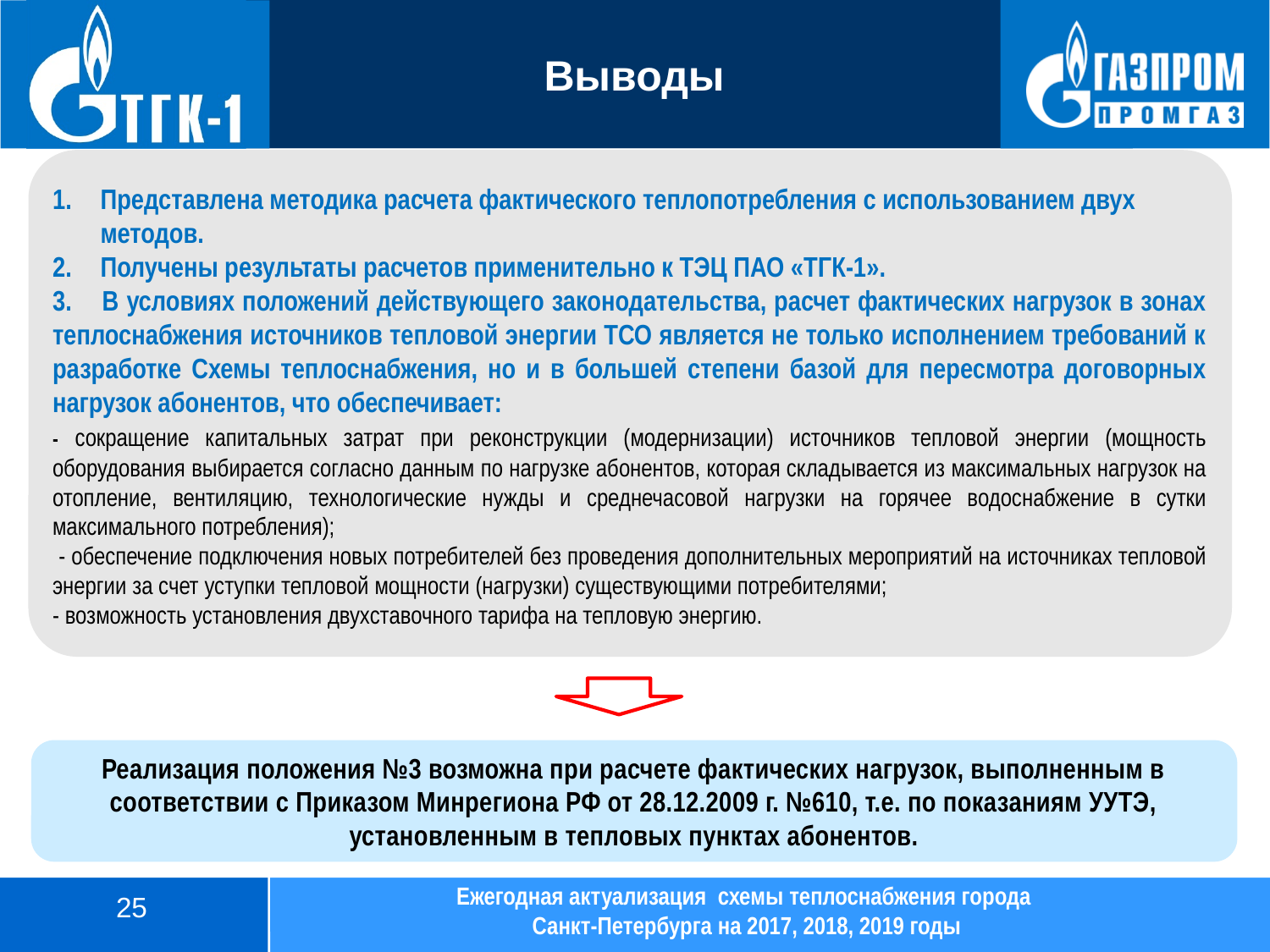

# Выводы

Представлена методика расчета фактического теплопотребления с использованием двух методов.
Получены результаты расчетов применительно к ТЭЦ ПАО «ТГК-1».
3.    В условиях положений действующего законодательства, расчет фактических нагрузок в зонах теплоснабжения источников тепловой энергии ТСО является не только исполнением требований к разработке Схемы теплоснабжения, но и в большей степени базой для пересмотра договорных нагрузок абонентов, что обеспечивает:
- сокращение капитальных затрат при реконструкции (модернизации) источников тепловой энергии (мощность оборудования выбирается согласно данным по нагрузке абонентов, которая складывается из максимальных нагрузок на отопление, вентиляцию, технологические нужды и среднечасовой нагрузки на горячее водоснабжение в сутки максимального потребления);
 - обеспечение подключения новых потребителей без проведения дополнительных мероприятий на источниках тепловой энергии за счет уступки тепловой мощности (нагрузки) существующими потребителями;
- возможность установления двухставочного тарифа на тепловую энергию.

Реализация положения №3 возможна при расчете фактических нагрузок, выполненным в соответствии с Приказом Минрегиона РФ от 28.12.2009 г. №610, т.е. по показаниям УУТЭ, установленным в тепловых пунктах абонентов.
Ежегодная актуализация  схемы теплоснабжения города
Санкт-Петербурга на 2017, 2018, 2019 годы
25